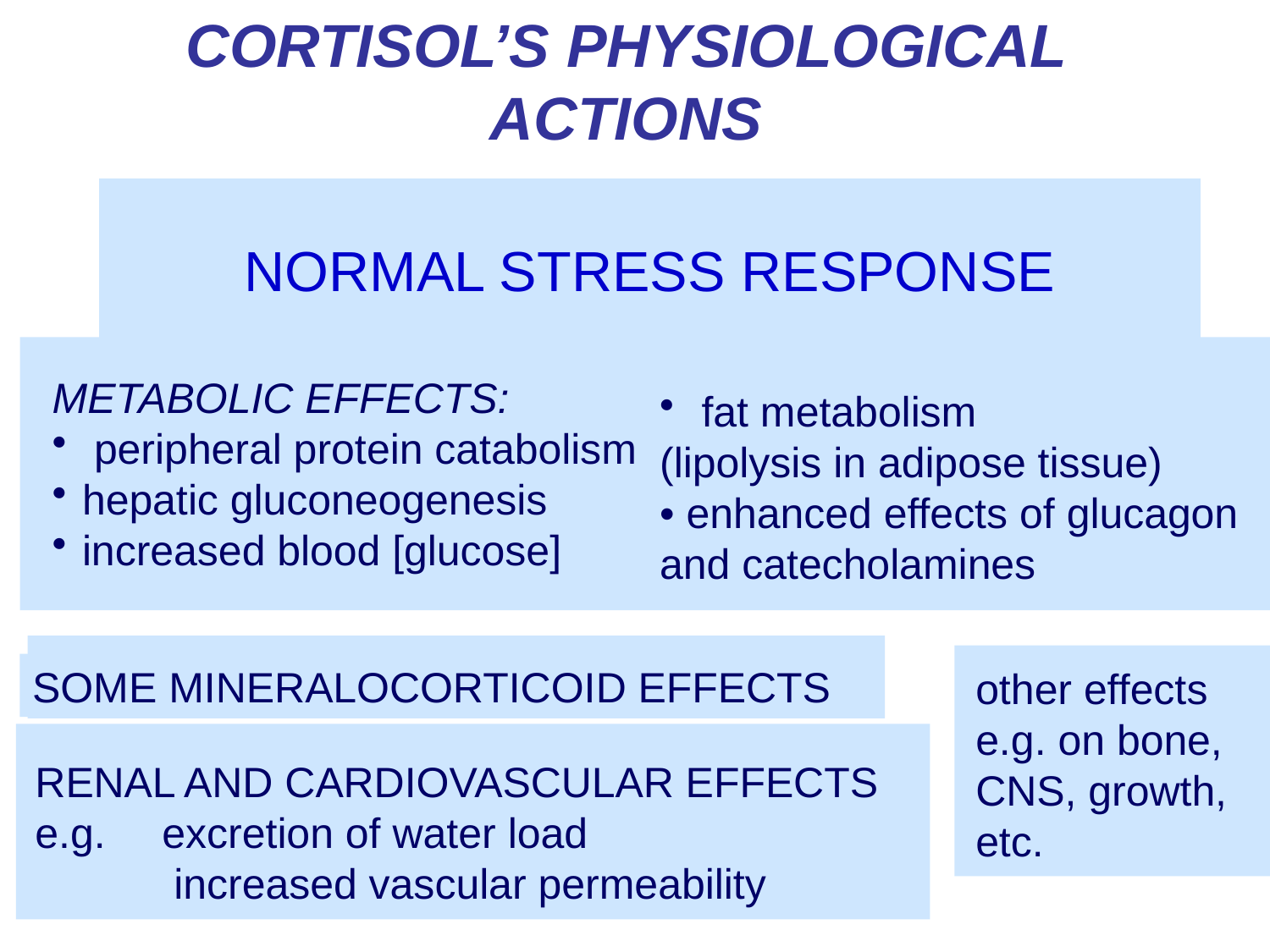

# CORTISOL’S PHYSIOLOGICAL ACTIONS

NORMAL STRESS RESPONSE

METABOLIC EFFECTS:
 peripheral protein catabolism
hepatic gluconeogenesis
increased blood [glucose]
 fat metabolism
(lipolysis in adipose tissue)
• enhanced effects of glucagon and catecholamines

SOME MINERALOCORTICOID EFFECTS

other effects
e.g. on bone,
CNS, growth,
etc.

RENAL AND CARDIOVASCULAR EFFECTS
e.g.	excretion of water load
	 increased vascular permeability